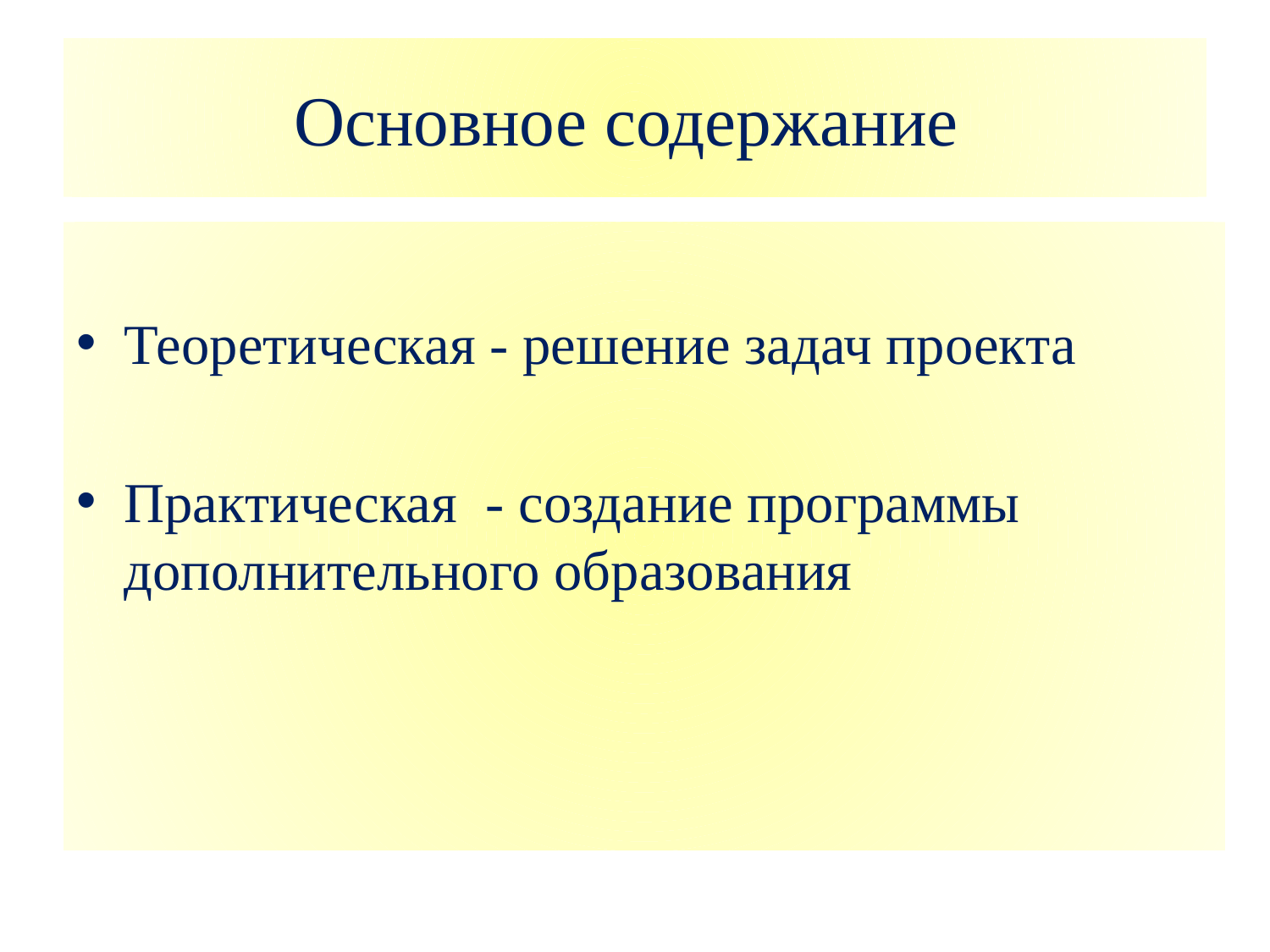

# Основное содержание

Теоретическая - решение задач проекта

Практическая  - создание программы дополнительного образования